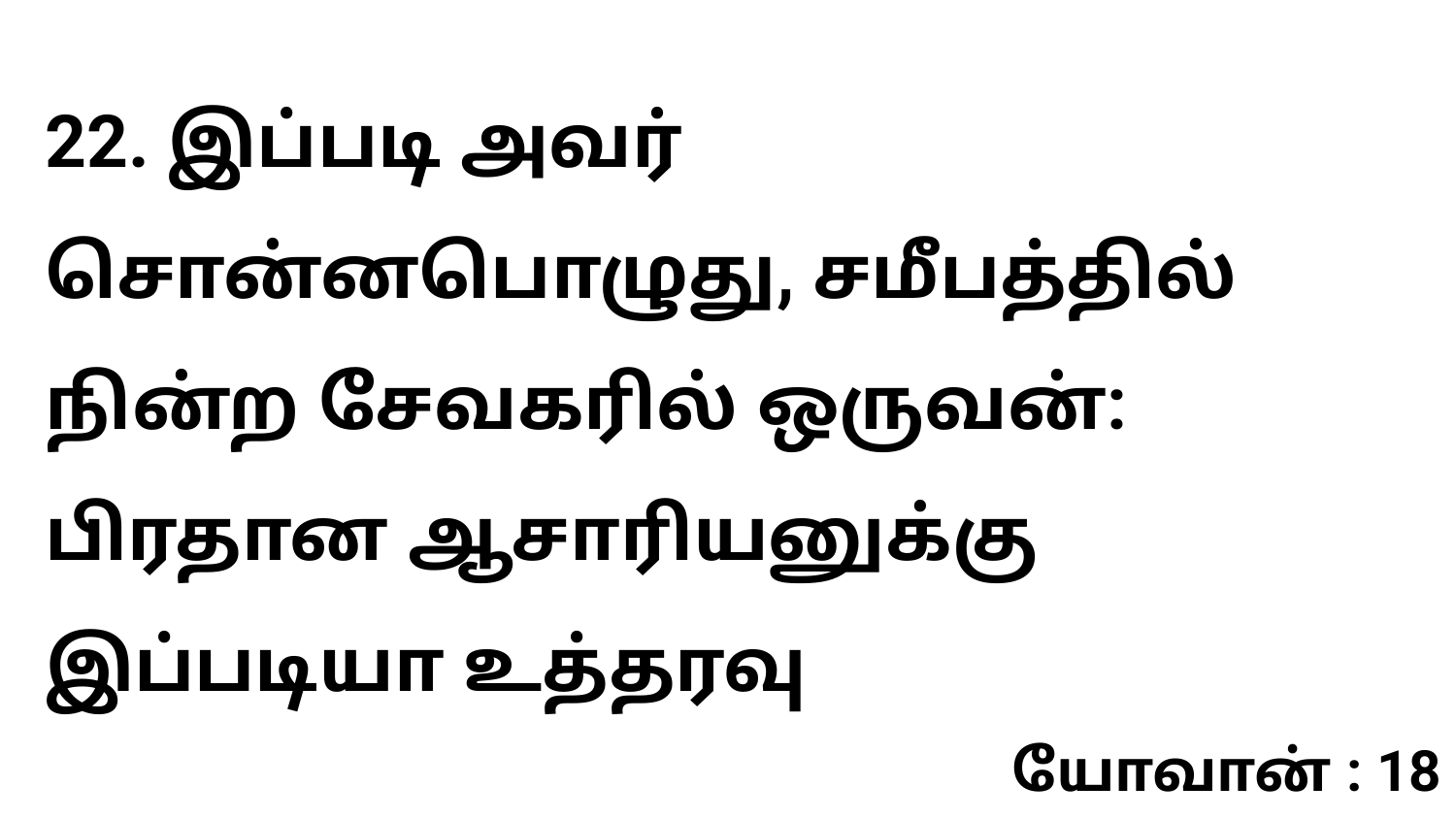

22. இப்படி அவர் சொன்னபொழுது, சமீபத்தில் நின்ற சேவகரில் ஒருவன்: பிரதான ஆசாரியனுக்கு இப்படியா உத்தரவு
யோவான் : 18